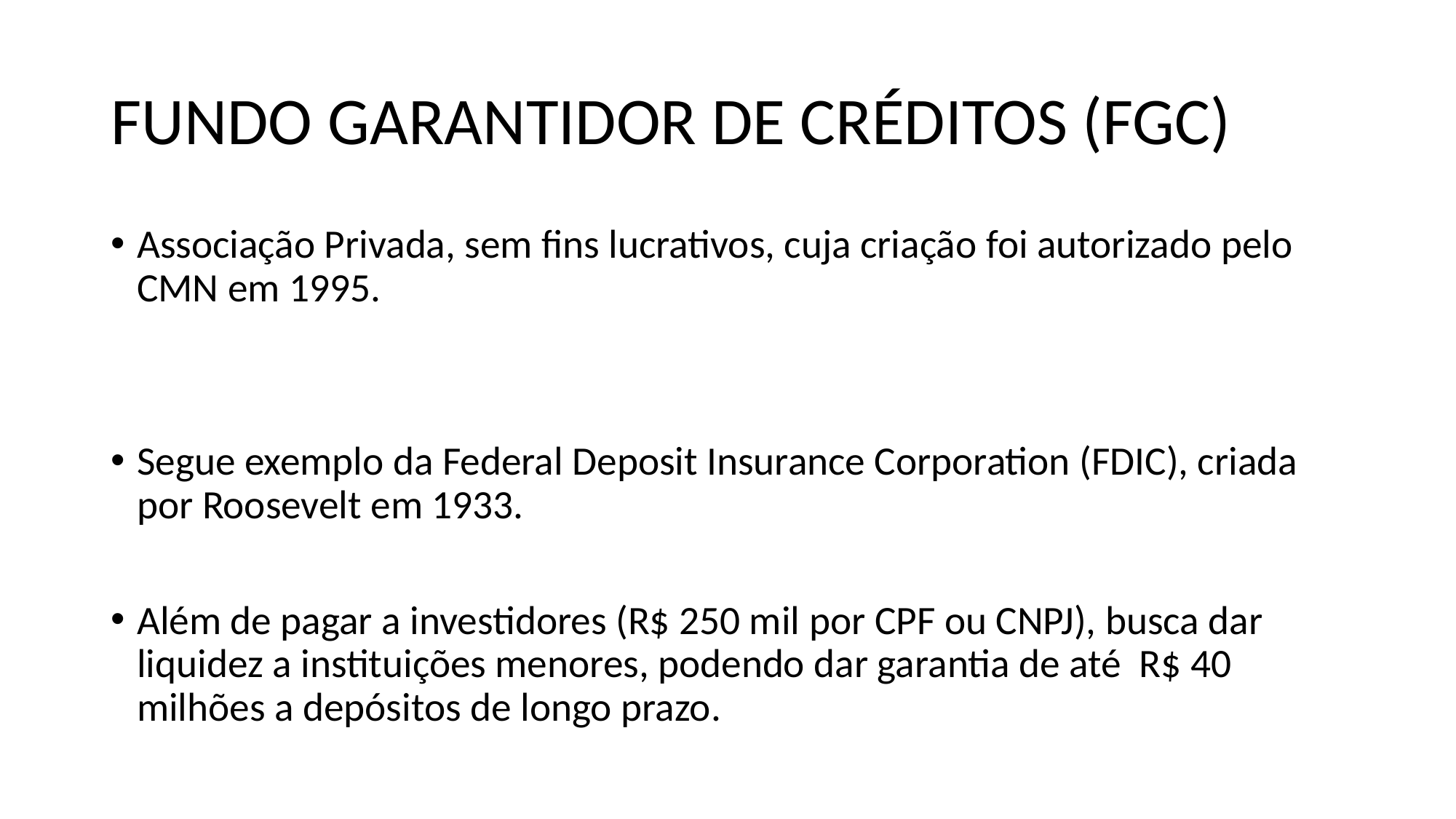

# FUNDO GARANTIDOR DE CRÉDITOS (FGC)
Associação Privada, sem fins lucrativos, cuja criação foi autorizado pelo CMN em 1995.

Segue exemplo da Federal Deposit Insurance Corporation (FDIC), criada por Roosevelt em 1933.

Além de pagar a investidores (R$ 250 mil por CPF ou CNPJ), busca dar liquidez a instituições menores, podendo dar garantia de até  R$ 40 milhões a depósitos de longo prazo.